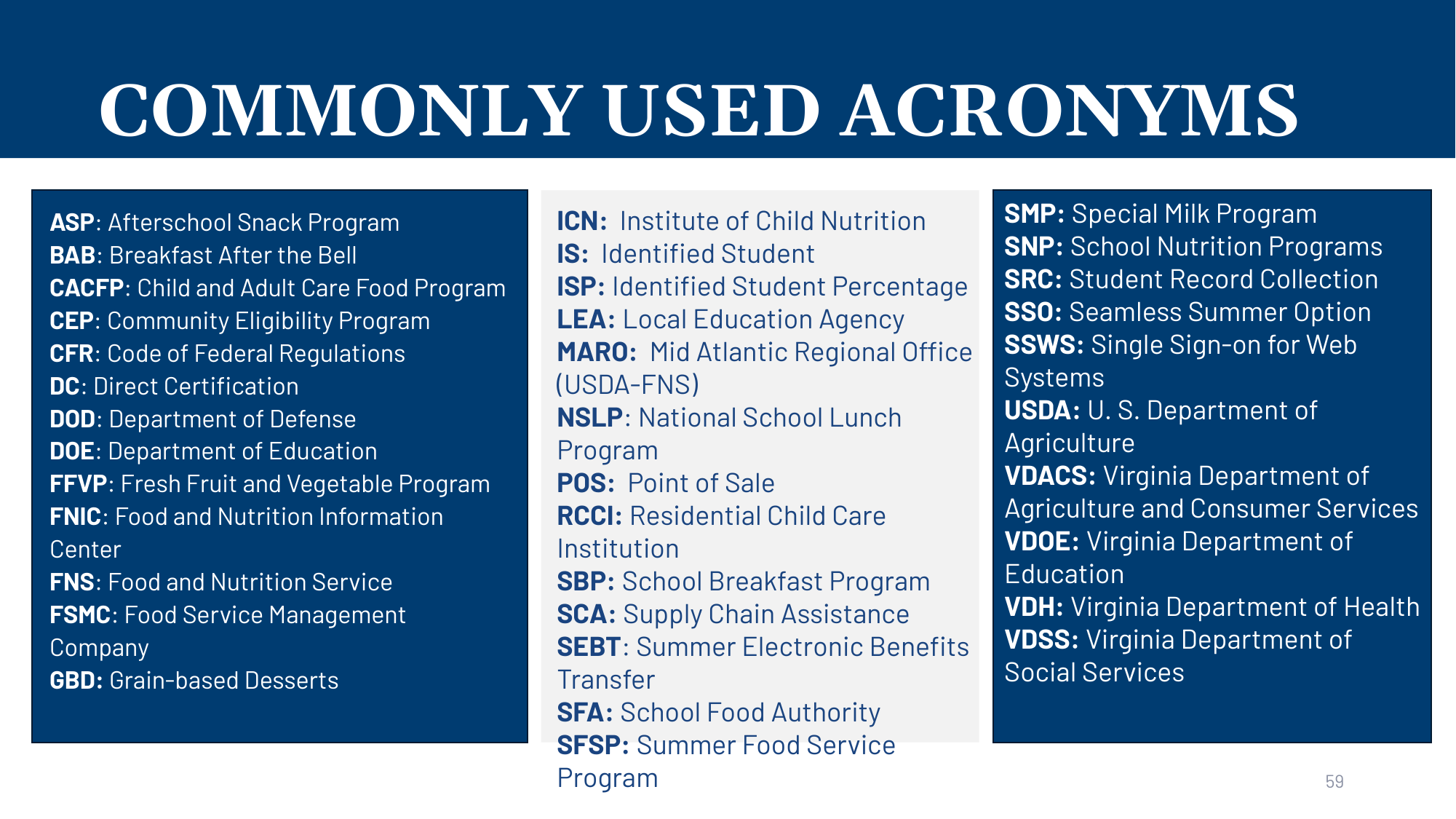

# COMMONLY USED ACRONYMS

SMP: Special Milk Program
SNP: School Nutrition Programs
SRC: Student Record Collection
SSO: Seamless Summer Option
SSWS: Single Sign-on for Web Systems
USDA: U. S. Department of Agriculture
VDACS: Virginia Department of Agriculture and Consumer Services
VDOE: Virginia Department of Education
VDH: Virginia Department of Health
VDSS: Virginia Department of Social Services
ASP: Afterschool Snack Program
BAB: Breakfast After the Bell
CACFP: Child and Adult Care Food Program
CEP: Community Eligibility Program
CFR: Code of Federal Regulations
DC: Direct Certification
DOD: Department of Defense
DOE: Department of Education
FFVP: Fresh Fruit and Vegetable Program
FNIC: Food and Nutrition Information Center
FNS: Food and Nutrition Service
FSMC: Food Service Management Company
GBD: Grain-based Desserts
ICN:  Institute of Child Nutrition
IS:  Identified Student
ISP: Identified Student Percentage
LEA: Local Education Agency
MARO:  Mid Atlantic Regional Office (USDA-FNS)
NSLP: National School Lunch Program
POS:  Point of Sale
RCCI: Residential Child Care Institution
SBP: School Breakfast Program
SCA: Supply Chain Assistance
SEBT: Summer Electronic Benefits Transfer
SFA: School Food Authority
SFSP: Summer Food Service Program

59